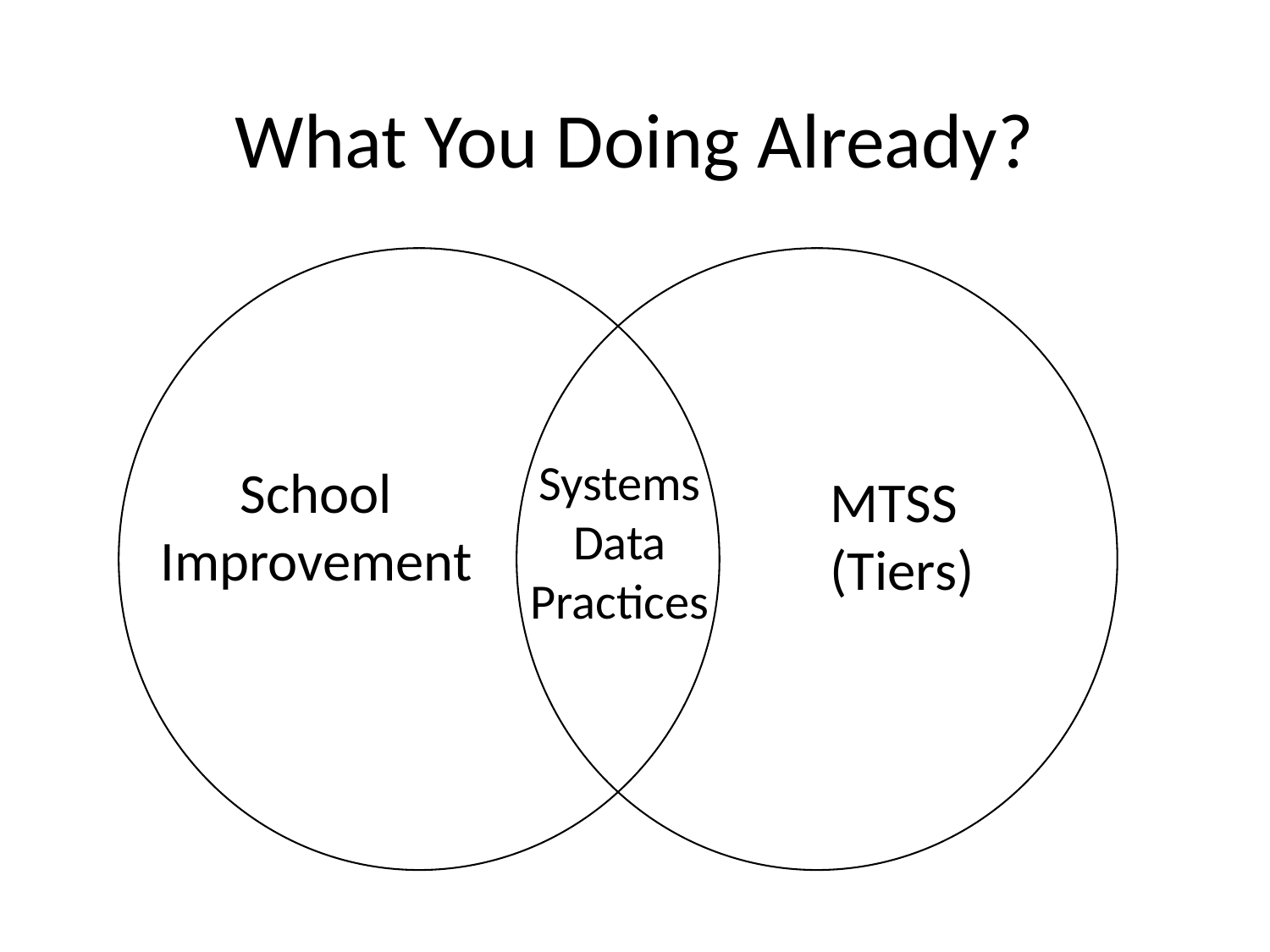

# What You Doing Already?

Systems
Data
Practices
School
Improvement
MTSS
(Tiers)